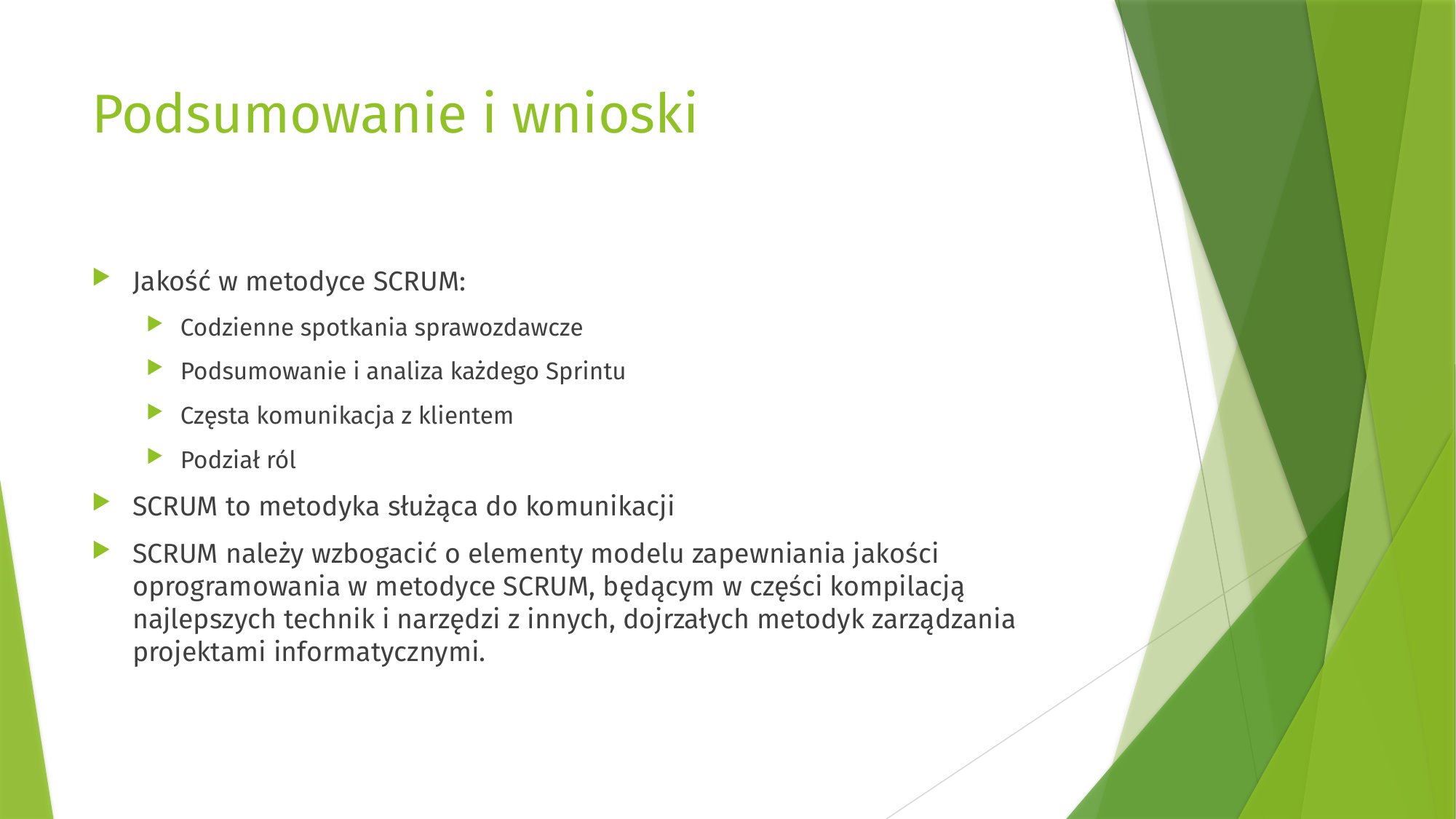

# Podsumowanie i wnioski
Jakość w metodyce SCRUM:
Codzienne spotkania sprawozdawcze
Podsumowanie i analiza każdego Sprintu
Częsta komunikacja z klientem
Podział ról
SCRUM to metodyka służąca do komunikacji
SCRUM należy wzbogacić o elementy modelu zapewniania jakości oprogramowania w metodyce SCRUM, będącym w części kompilacją najlepszych technik i narzędzi z innych, dojrzałych metodyk zarządzania projektami informatycznymi.